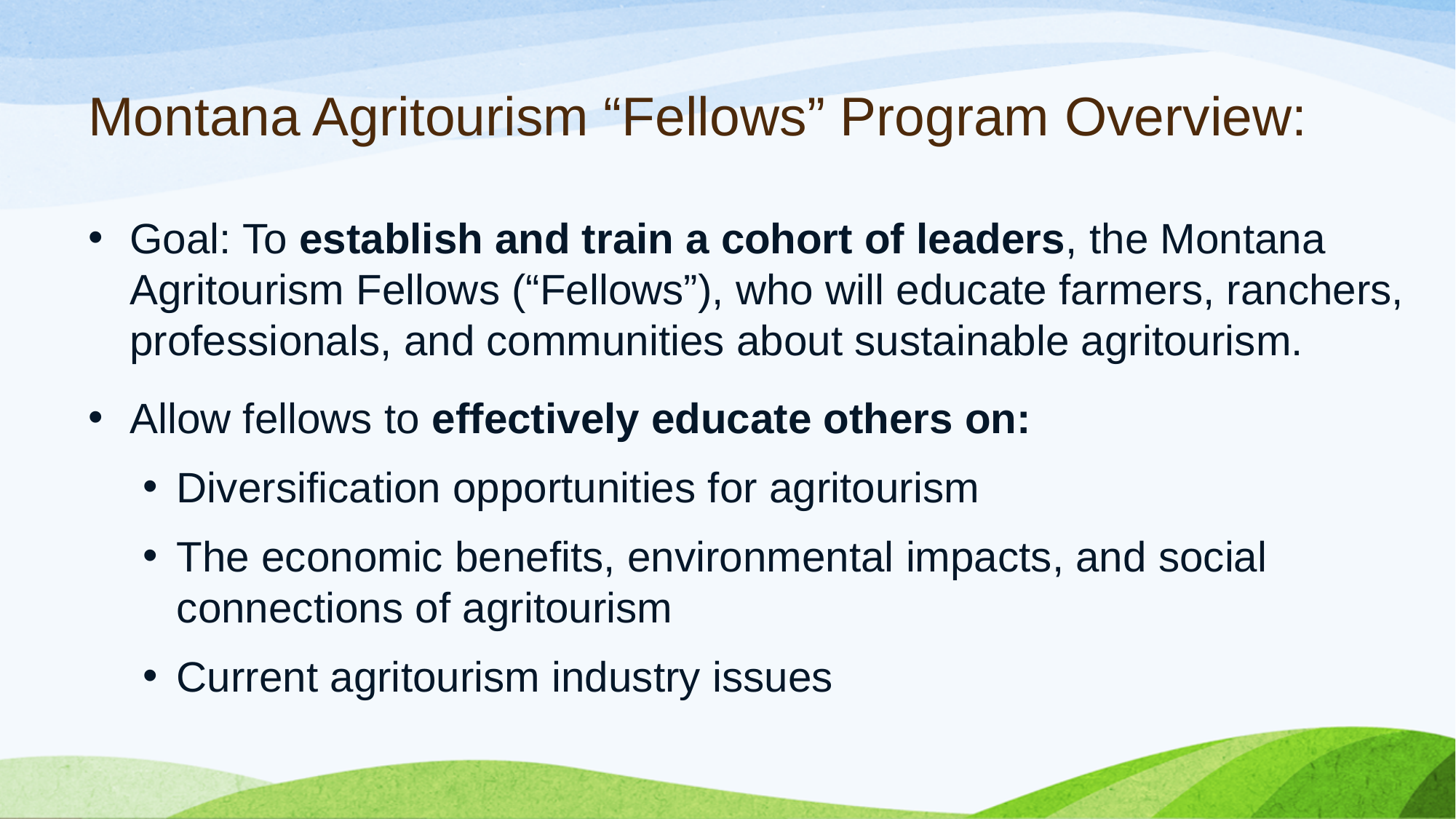

# Montana Agritourism “Fellows” Program Overview:
Goal: To establish and train a cohort of leaders, the Montana Agritourism Fellows (“Fellows”), who will educate farmers, ranchers, professionals, and communities about sustainable agritourism.
Allow fellows to effectively educate others on:
Diversification opportunities for agritourism
The economic benefits, environmental impacts, and social connections of agritourism
Current agritourism industry issues